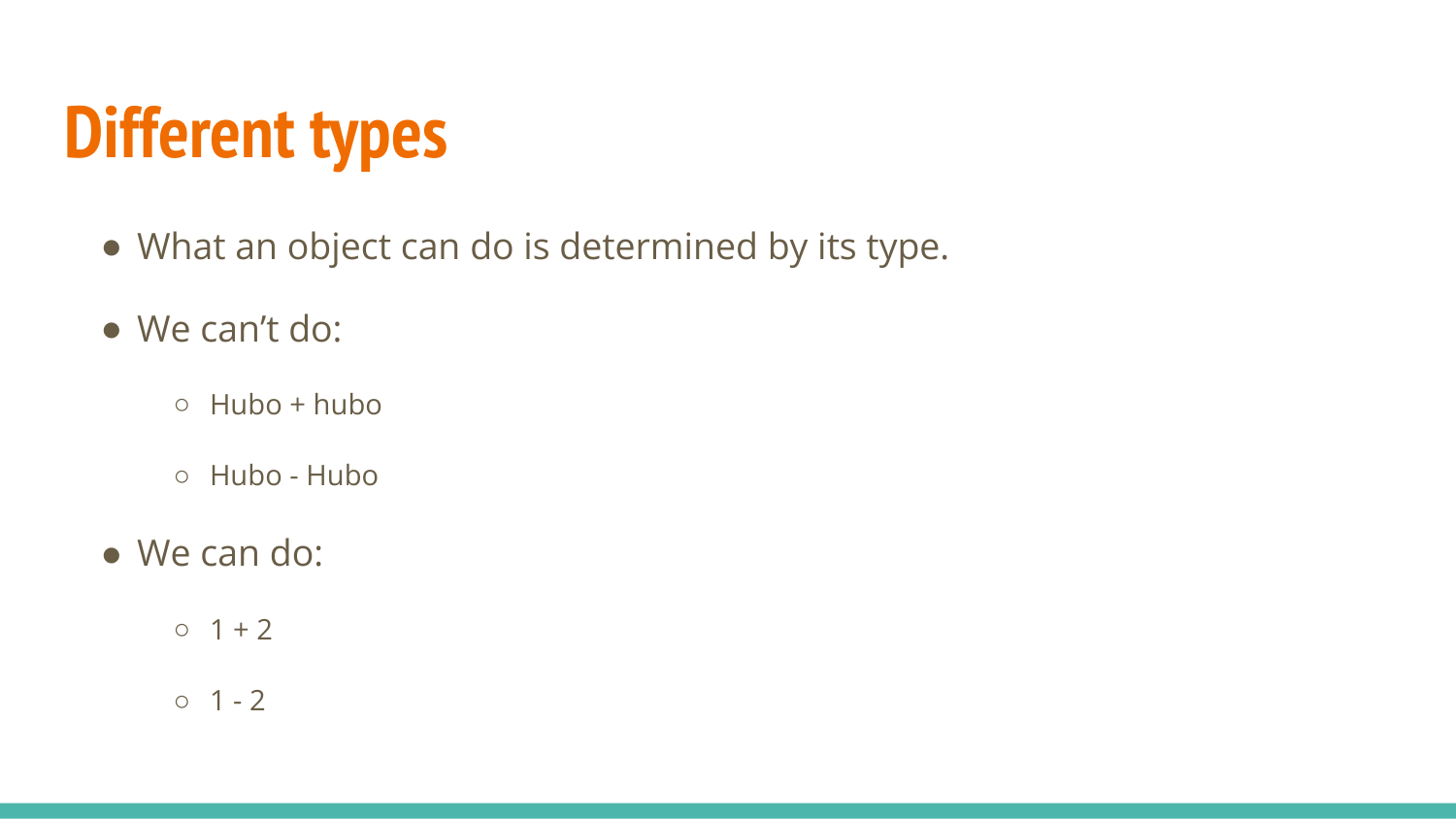

# Different types
What an object can do is determined by its type.
We can’t do:
Hubo + hubo
Hubo - Hubo
We can do:
1 + 2
1 - 2